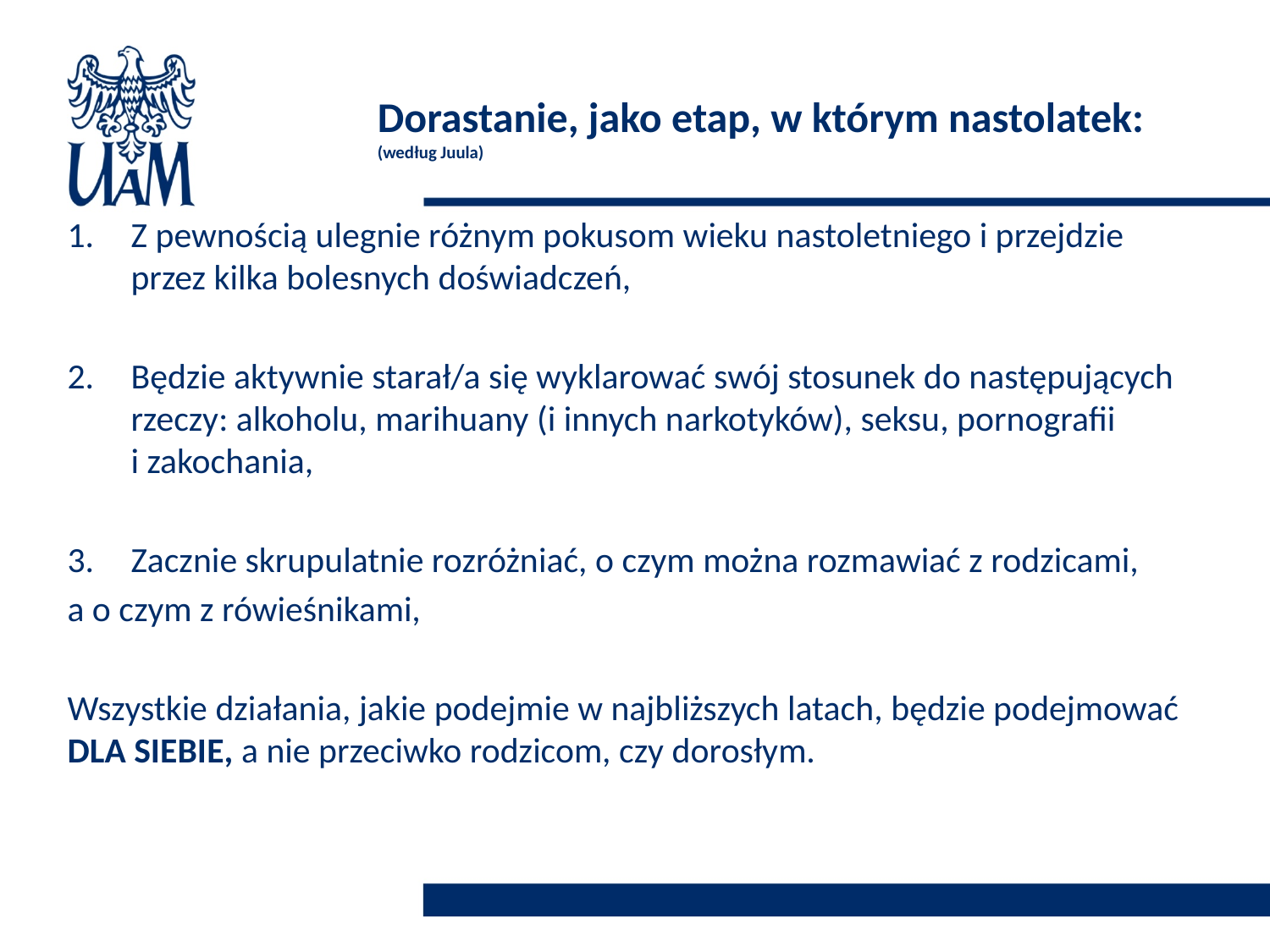

# Dorastanie, jako etap, w którym nastolatek:  (według Juula)
Z pewnością ulegnie różnym pokusom wieku nastoletniego i przejdzie przez kilka bolesnych doświadczeń,

Będzie aktywnie starał/a się wyklarować swój stosunek do następujących rzeczy: alkoholu, marihuany (i innych narkotyków), seksu, pornografii
i zakochania,

Zacznie skrupulatnie rozróżniać, o czym można rozmawiać z rodzicami,
a o czym z rówieśnikami,

Wszystkie działania, jakie podejmie w najbliższych latach, będzie podejmować  DLA SIEBIE, a nie przeciwko rodzicom, czy dorosłym.